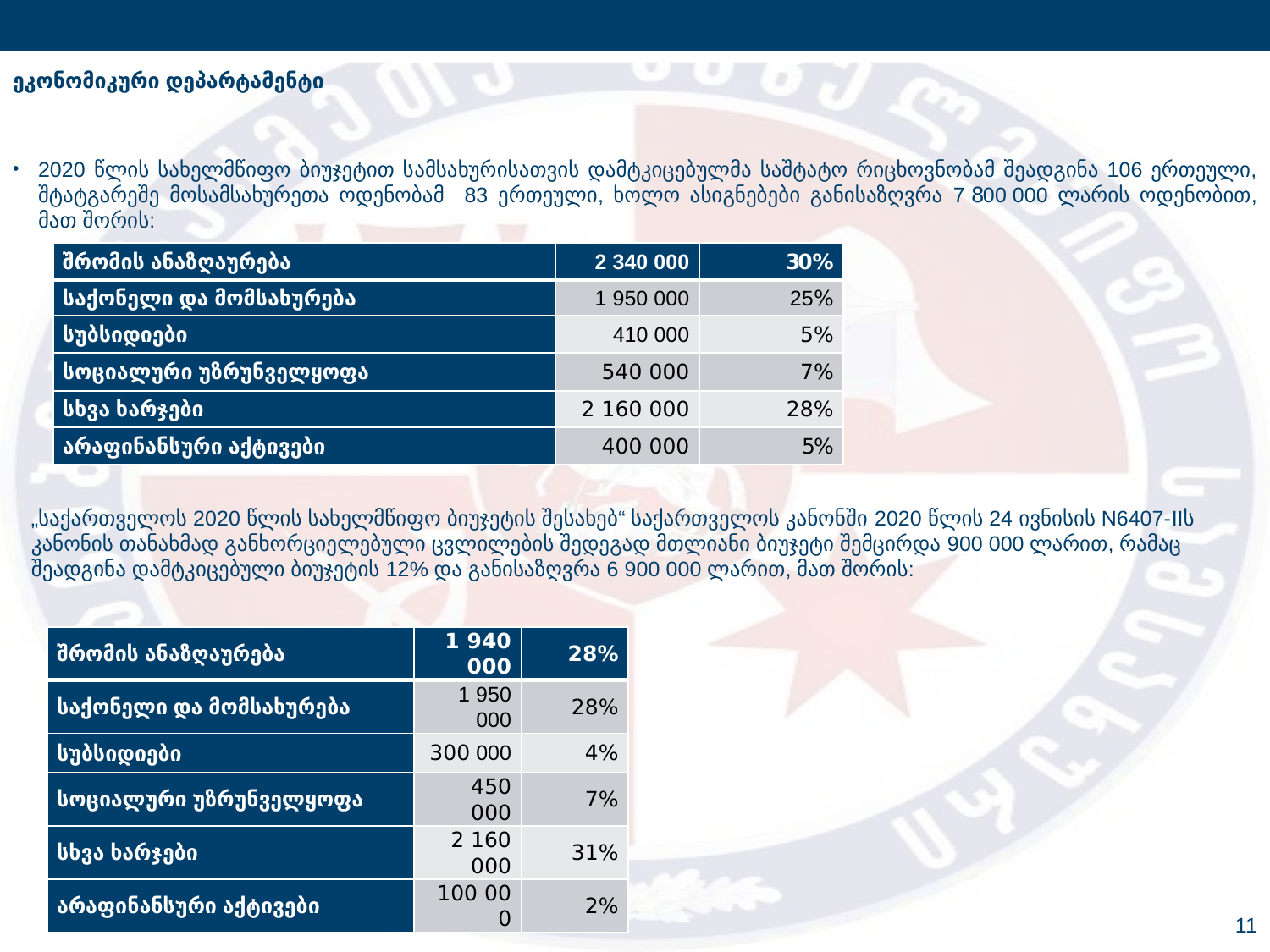

ეკონომიკური დეპარტამენტი

2020 წლის სახელმწიფო ბიუჯეტით სამსახურისათვის დამტკიცებულმა საშტატო რიცხოვნობამ შეადგინა 106 ერთეული, შტატგარეშე მოსამსახურეთა ოდენობამ  83 ერთეული, ხოლო ასიგნებები განისაზღვრა 7 800 000 ლარის ოდენობით, მათ შორის:

| შრომის ანაზღაურება | 2 340 000 | 30% |
| --- | --- | --- |
| საქონელი და მომსახურება | 1 950 000 | 25% |
| სუბსიდიები | 410 000 | 5% |
| სოციალური უზრუნველყოფა | 540 000 | 7% |
| სხვა ხარჯები | 2 160 000 | 28% |
| არაფინანსური აქტივები | 400 000 | 5% |
„საქართველოს 2020 წლის სახელმწიფო ბიუჯეტის შესახებ“ საქართველოს კანონში 2020 წლის 24 ივნისის N6407-IIს კანონის თანახმად განხორციელებული ცვლილების შედეგად მთლიანი ბიუჯეტი შემცირდა 900 000 ლარით, რამაც შეადგინა დამტკიცებული ბიუჯეტის 12% და განისაზღვრა 6 900 000 ლარით, მათ შორის:
| შრომის ანაზღაურება | 1 940 000 | 28% |
| --- | --- | --- |
| საქონელი და მომსახურება | 1 950 000 | 28% |
| სუბსიდიები | 300 000 | 4% |
| სოციალური უზრუნველყოფა | 450 000 | 7% |
| სხვა ხარჯები | 2 160 000 | 31% |
| არაფინანსური აქტივები | 100 000 | 2% |
11